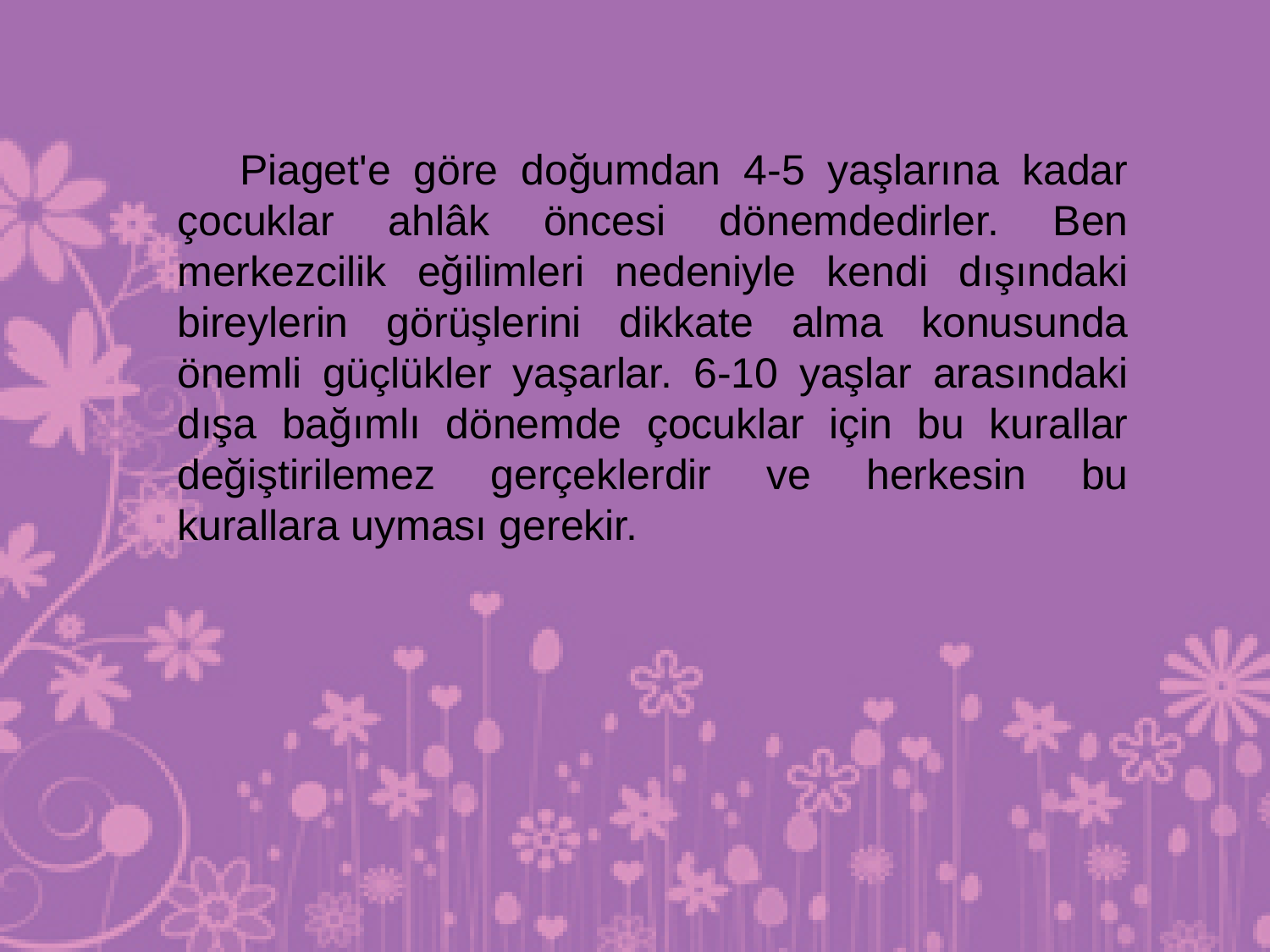

Piaget'e göre doğumdan 4-5 yaşlarına kadar çocuklar ahlâk öncesi dönemdedirler. Ben merkezcilik eğilimleri nedeniyle kendi dışındaki bireylerin görüşlerini dikkate alma konusunda önemli güçlükler yaşarlar. 6-10 yaşlar arasındaki dışa bağımlı dönemde çocuklar için bu kurallar değiştirilemez gerçeklerdir ve herkesin bu kurallara uyması gerekir.